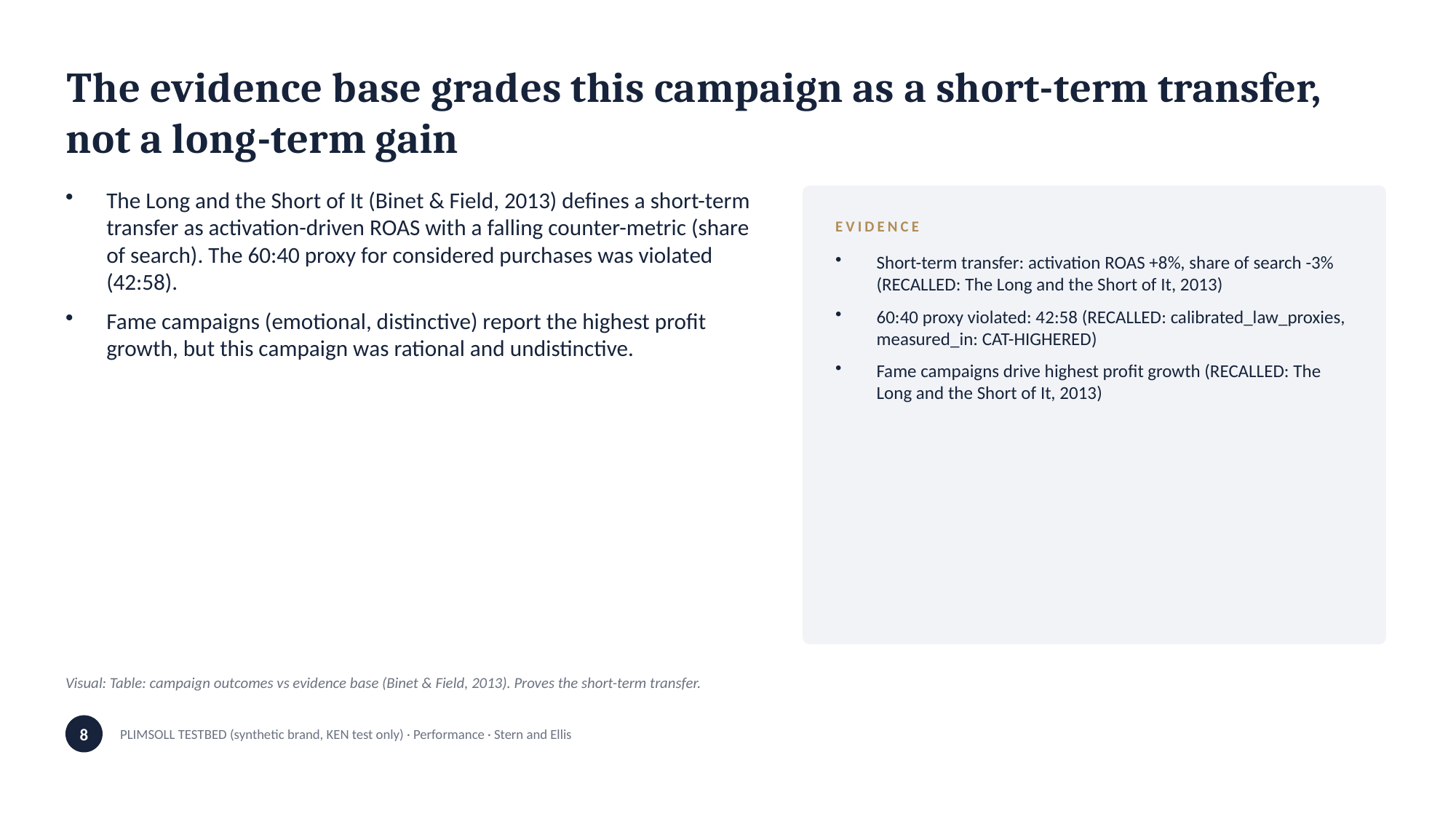

The evidence base grades this campaign as a short-term transfer, not a long-term gain
The Long and the Short of It (Binet & Field, 2013) defines a short-term transfer as activation-driven ROAS with a falling counter-metric (share of search). The 60:40 proxy for considered purchases was violated (42:58).
Fame campaigns (emotional, distinctive) report the highest profit growth, but this campaign was rational and undistinctive.

EVIDENCE
Short-term transfer: activation ROAS +8%, share of search -3% (RECALLED: The Long and the Short of It, 2013)
60:40 proxy violated: 42:58 (RECALLED: calibrated_law_proxies, measured_in: CAT-HIGHERED)
Fame campaigns drive highest profit growth (RECALLED: The Long and the Short of It, 2013)
Visual: Table: campaign outcomes vs evidence base (Binet & Field, 2013). Proves the short-term transfer.

8
PLIMSOLL TESTBED (synthetic brand, KEN test only) · Performance · Stern and Ellis